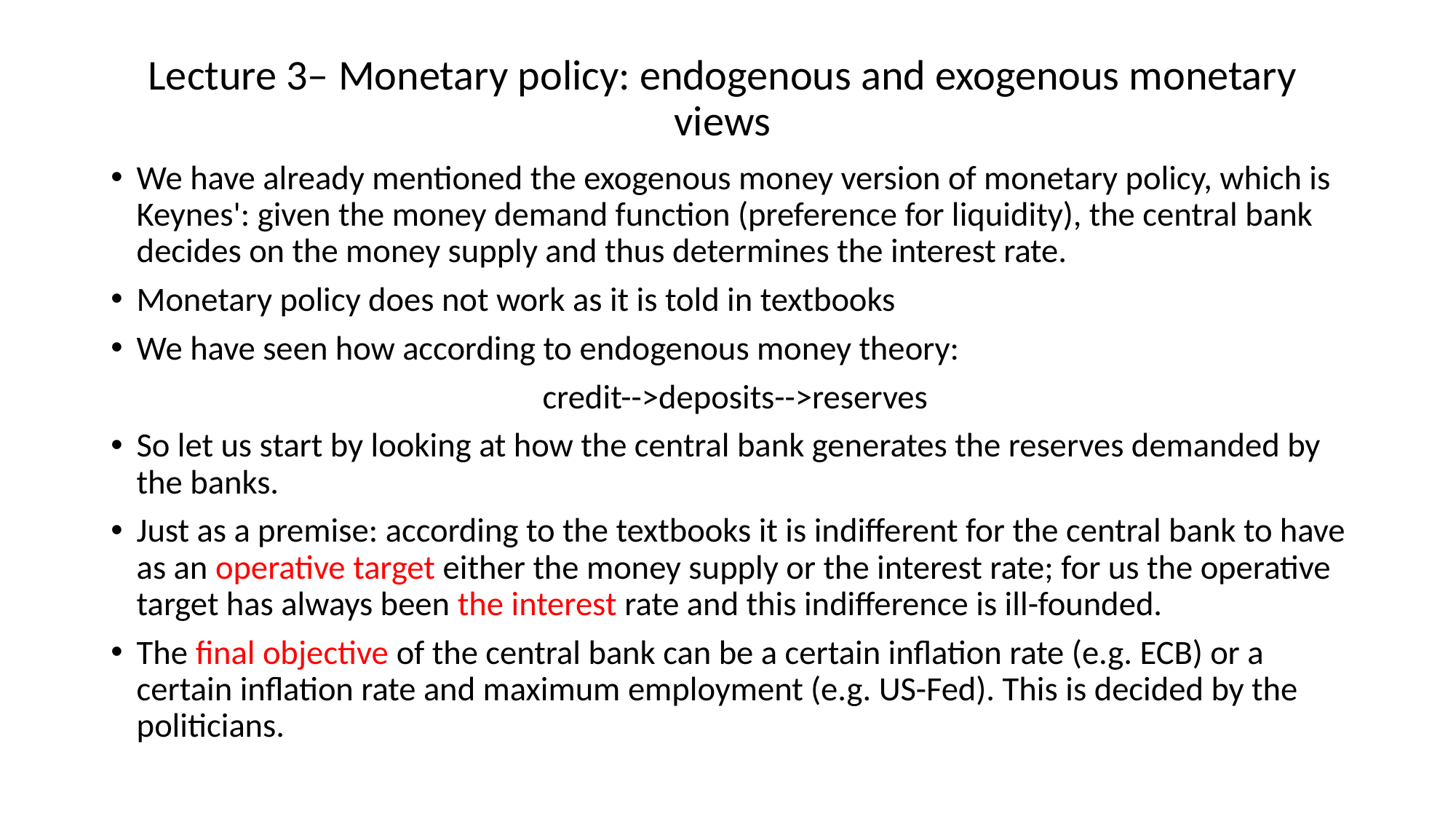

# Lecture 3– Monetary policy: endogenous and exogenous monetary views
We have already mentioned the exogenous money version of monetary policy, which is Keynes': given the money demand function (preference for liquidity), the central bank decides on the money supply and thus determines the interest rate.
Monetary policy does not work as it is told in textbooks
We have seen how according to endogenous money theory:
credit-->deposits-->reserves
So let us start by looking at how the central bank generates the reserves demanded by the banks.
Just as a premise: according to the textbooks it is indifferent for the central bank to have as an operative target either the money supply or the interest rate; for us the operative target has always been the interest rate and this indifference is ill-founded.
The final objective of the central bank can be a certain inflation rate (e.g. ECB) or a certain inflation rate and maximum employment (e.g. US-Fed). This is decided by the politicians.